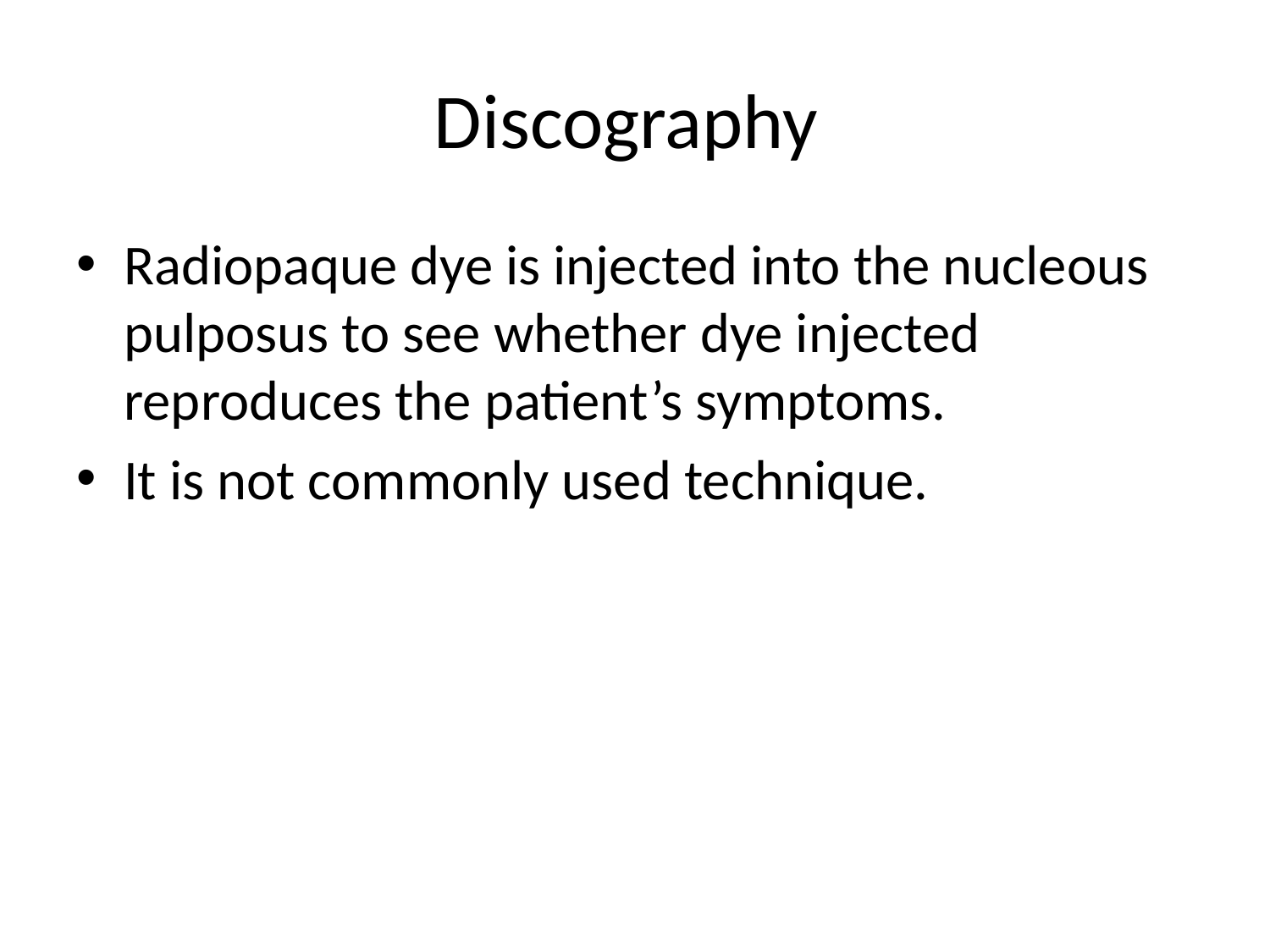

# Discography
Radiopaque dye is injected into the nucleous pulposus to see whether dye injected reproduces the patient’s symptoms.
It is not commonly used technique.